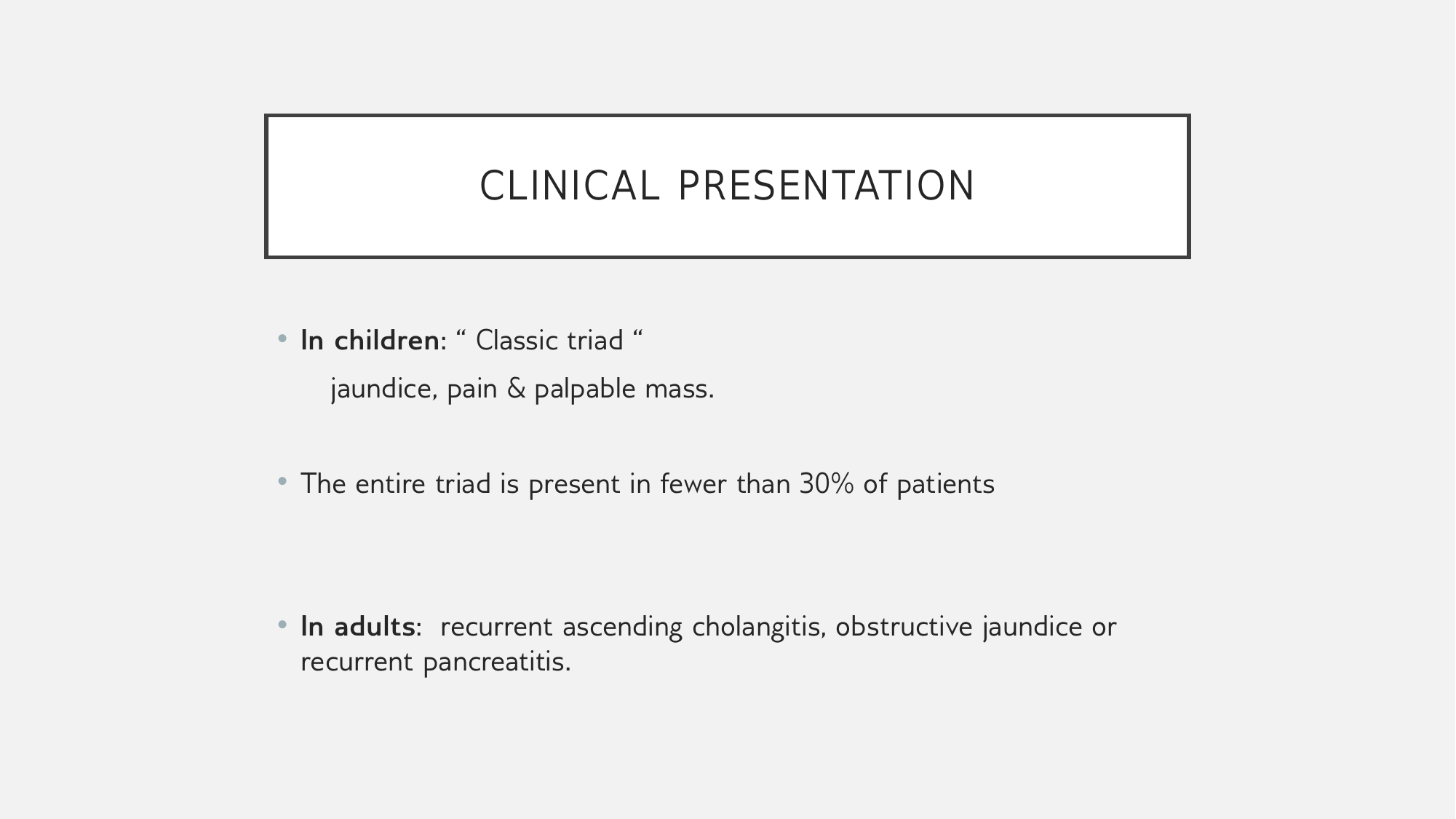

# Clinical presentation
In children: “ Classic triad “
      jaundice, pain & palpable mass.

The entire triad is present in fewer than 30% of patients

In adults:  recurrent ascending cholangitis, obstructive jaundice or recurrent pancreatitis.